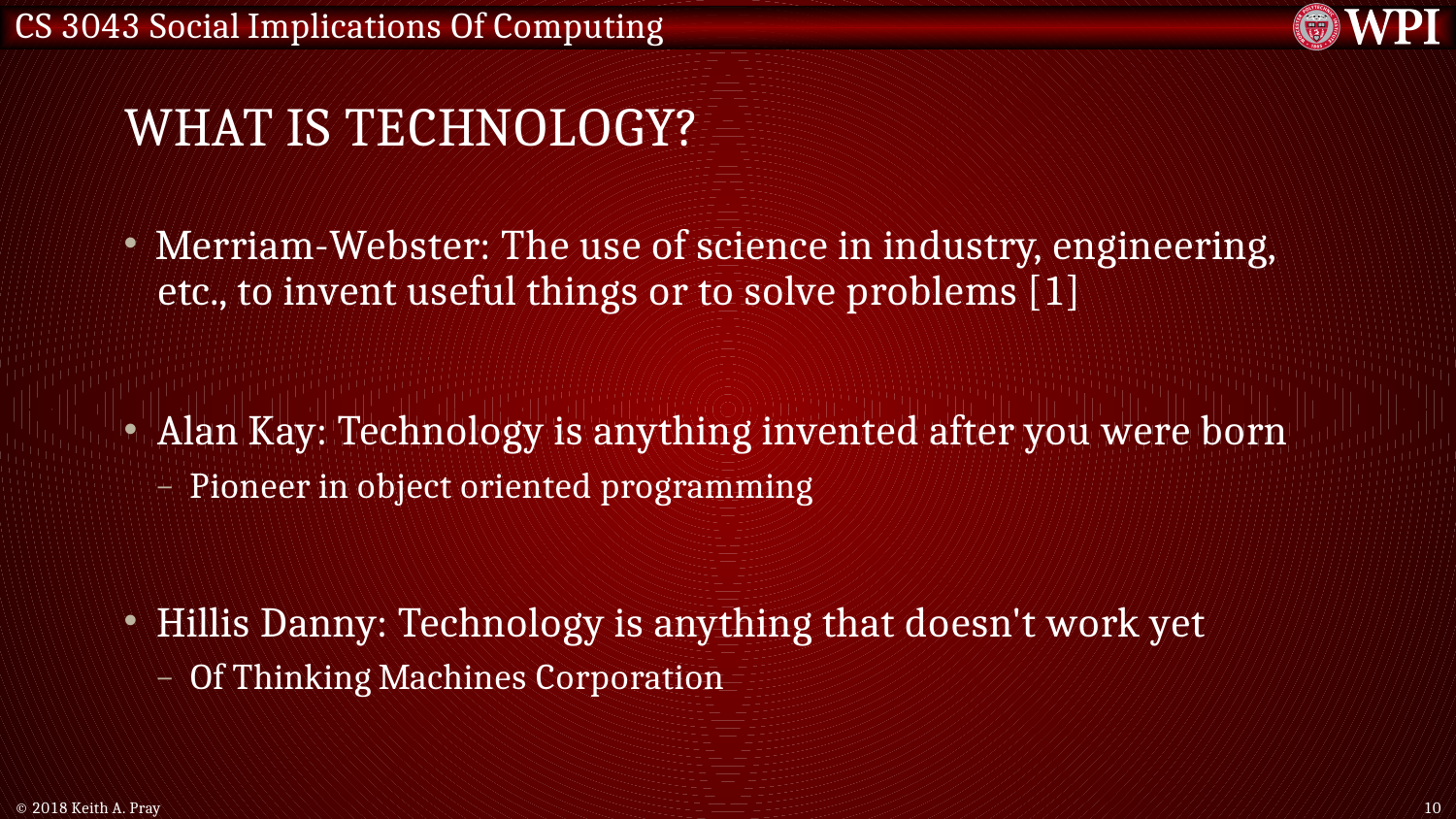

# What is Technology?
Merriam-Webster: The use of science in industry, engineering, etc., to invent useful things or to solve problems [1]

Alan Kay: Technology is anything invented after you were born
Pioneer in object oriented programming

Hillis Danny: Technology is anything that doesn't work yet
Of Thinking Machines Corporation
© 2018 Keith A. Pray
10